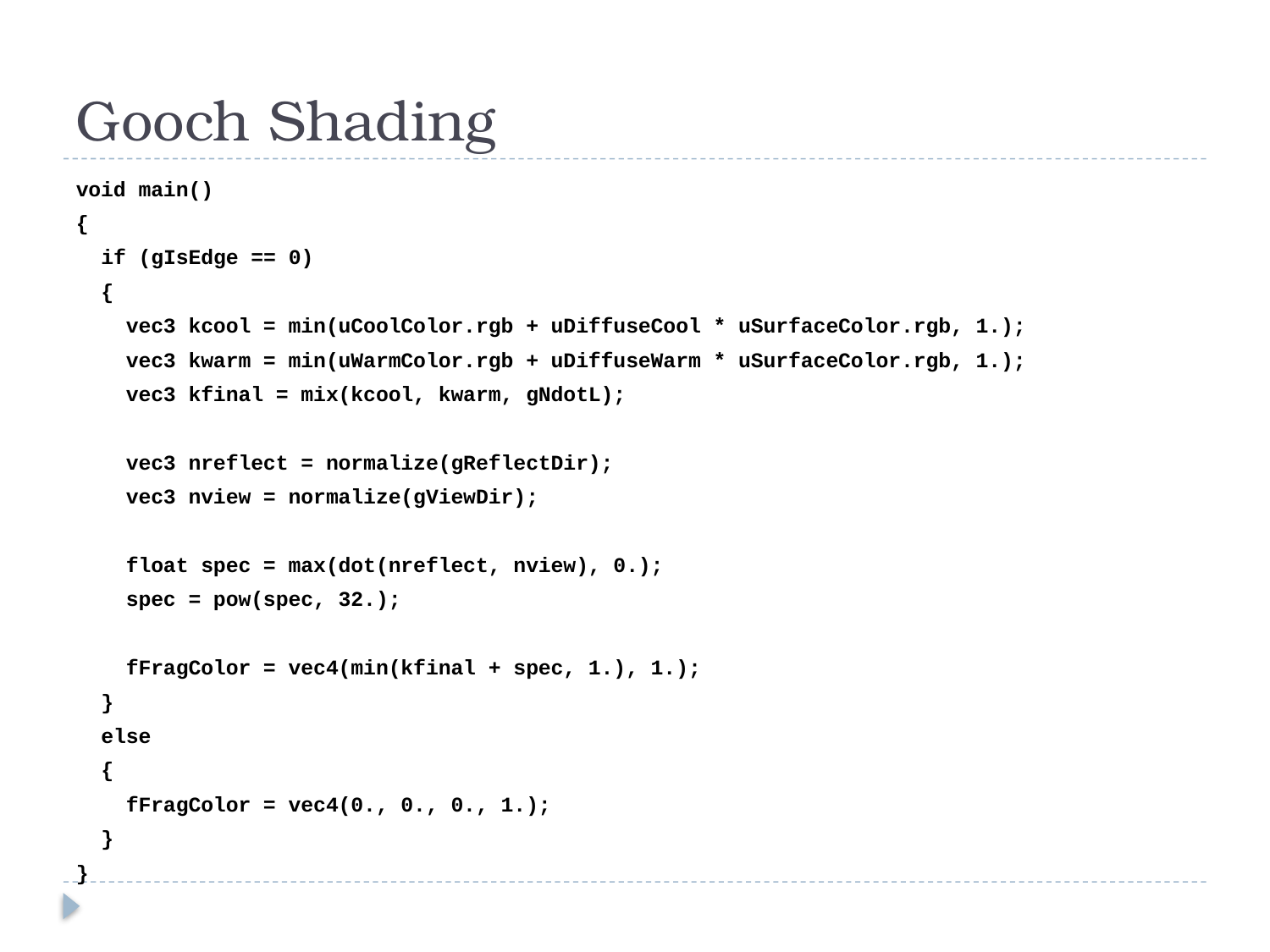

# Gooch Shading
void main()
{
  if (gIsEdge == 0)
  {
    vec3 kcool = min(uCoolColor.rgb + uDiffuseCool * uSurfaceColor.rgb, 1.);
    vec3 kwarm = min(uWarmColor.rgb + uDiffuseWarm * uSurfaceColor.rgb, 1.);
    vec3 kfinal = mix(kcool, kwarm, gNdotL);

    vec3 nreflect = normalize(gReflectDir);
    vec3 nview = normalize(gViewDir);

    float spec = max(dot(nreflect, nview), 0.);
    spec = pow(spec, 32.);

    fFragColor = vec4(min(kfinal + spec, 1.), 1.);
  }
  else
  {
    fFragColor = vec4(0., 0., 0., 1.);
  }
}